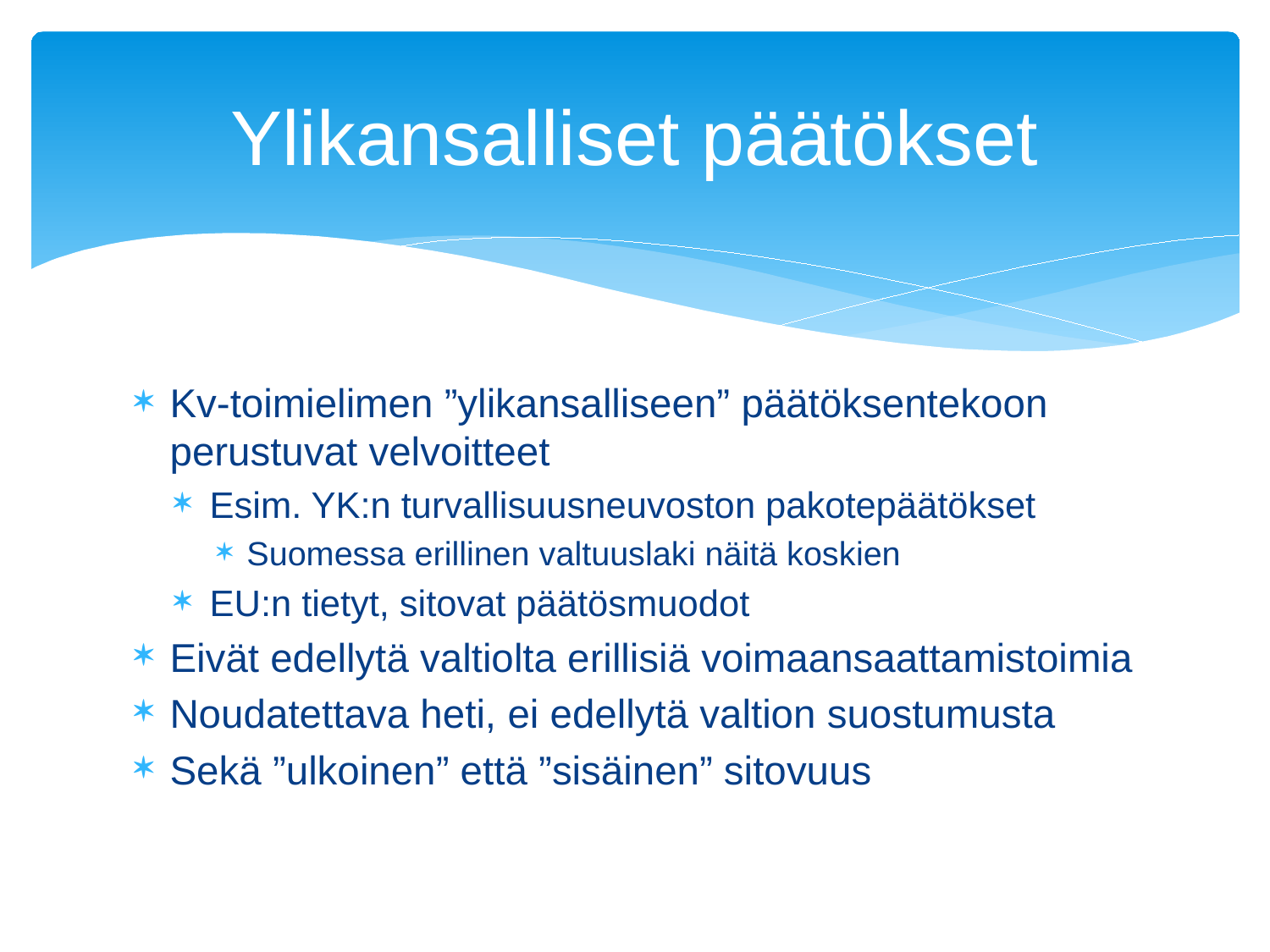

# Ylikansalliset päätökset
Kv-toimielimen ”ylikansalliseen” päätöksentekoon perustuvat velvoitteet
Esim. YK:n turvallisuusneuvoston pakotepäätökset
Suomessa erillinen valtuuslaki näitä koskien
EU:n tietyt, sitovat päätösmuodot
Eivät edellytä valtiolta erillisiä voimaansaattamistoimia
Noudatettava heti, ei edellytä valtion suostumusta
Sekä ”ulkoinen” että ”sisäinen” sitovuus